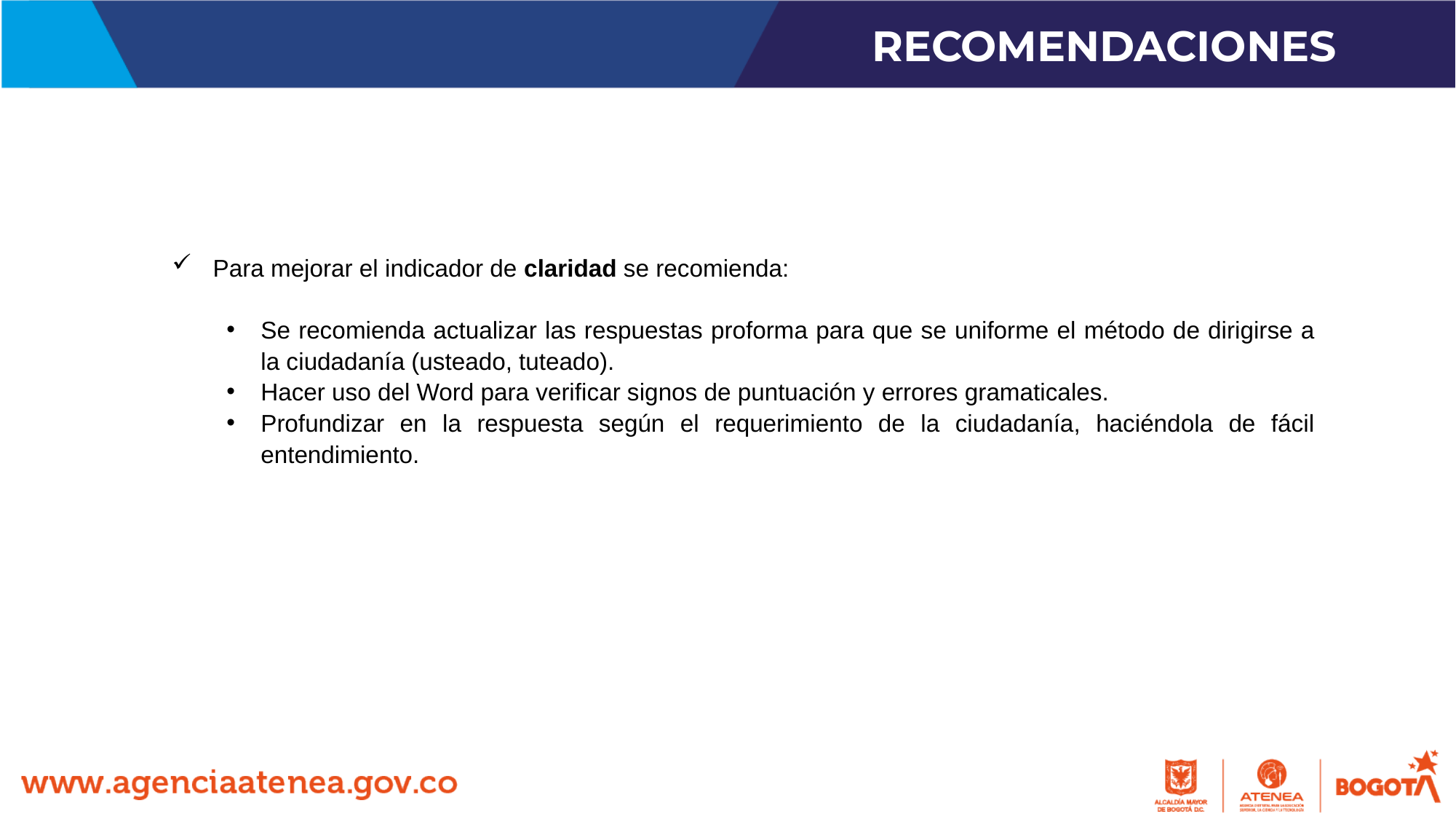

RECOMENDACIONES

Para mejorar el indicador de claridad se recomienda:

Se recomienda actualizar las respuestas proforma para que se uniforme el método de dirigirse a la ciudadanía (usteado, tuteado).
Hacer uso del Word para verificar signos de puntuación y errores gramaticales.
Profundizar en la respuesta según el requerimiento de la ciudadanía, haciéndola de fácil entendimiento.